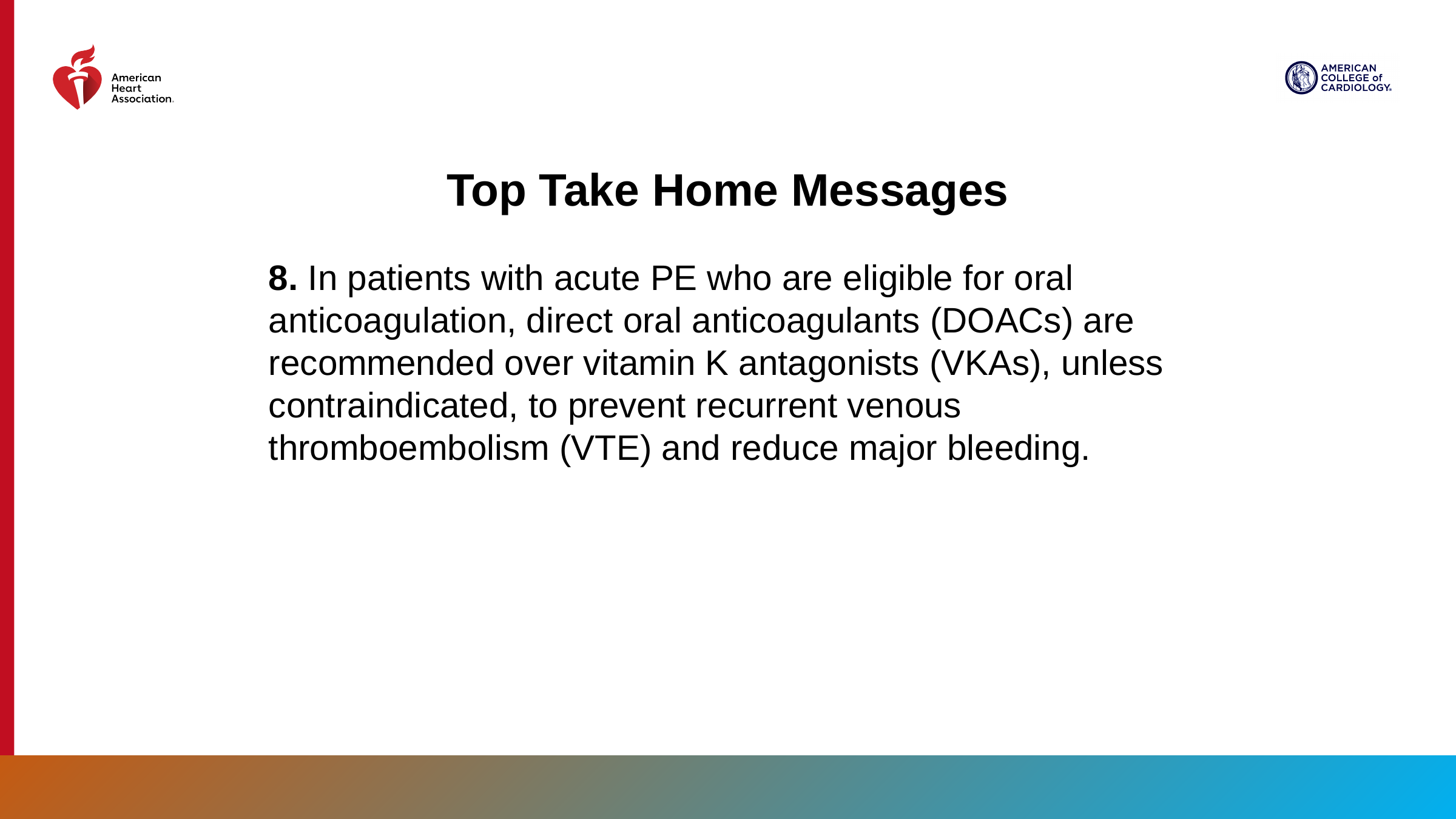

Top Take Home Messages
8. In patients with acute PE who are eligible for oral anticoagulation, direct oral anticoagulants (DOACs) are recommended over vitamin K antagonists (VKAs), unless contraindicated, to prevent recurrent venous thromboembolism (VTE) and reduce major bleeding.